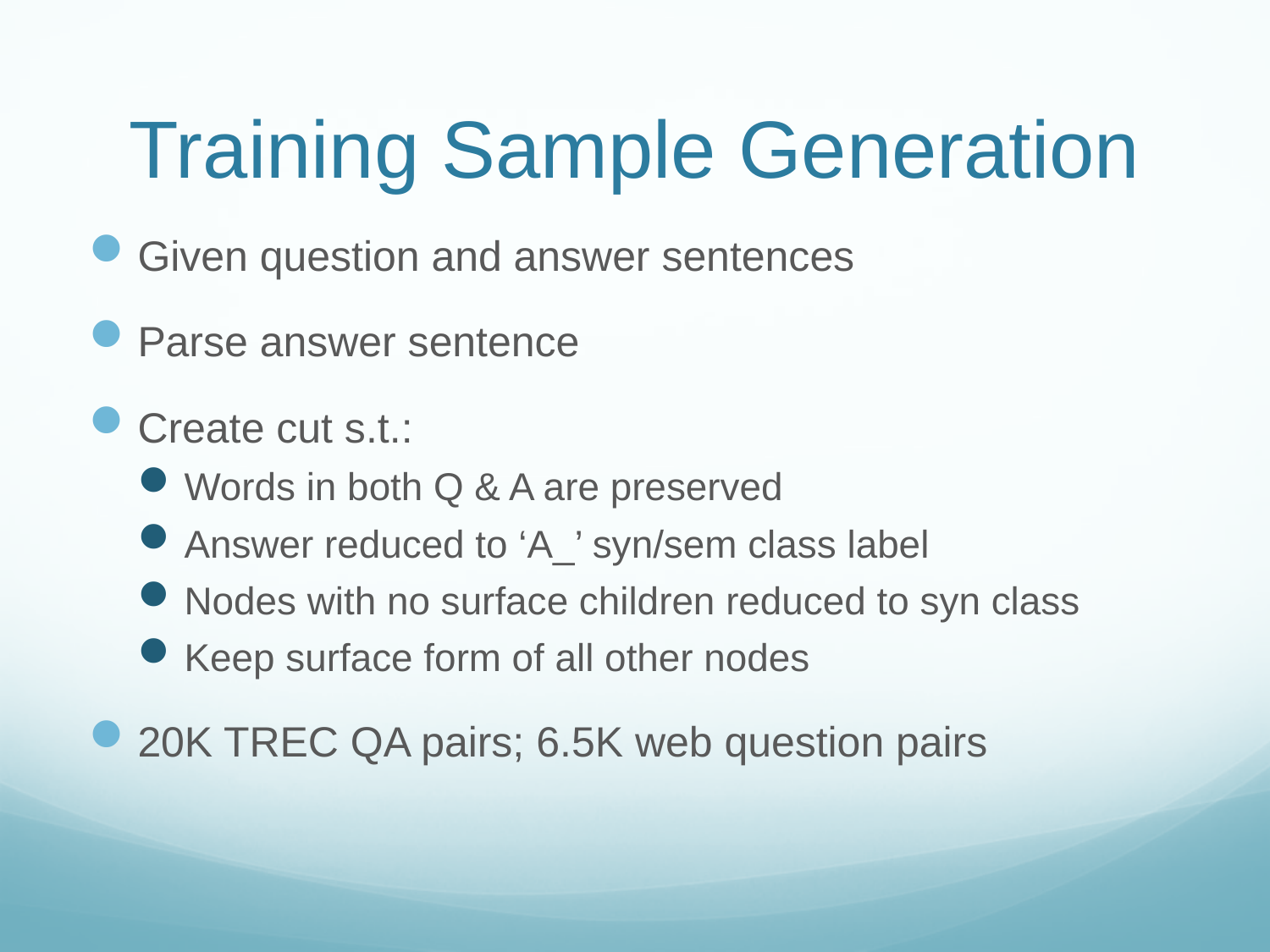

# Training Sample Generation
Given question and answer sentences
Parse answer sentence
Create cut s.t.:
Words in both Q & A are preserved
Answer reduced to ‘A_’ syn/sem class label
Nodes with no surface children reduced to syn class
Keep surface form of all other nodes
20K TREC QA pairs; 6.5K web question pairs